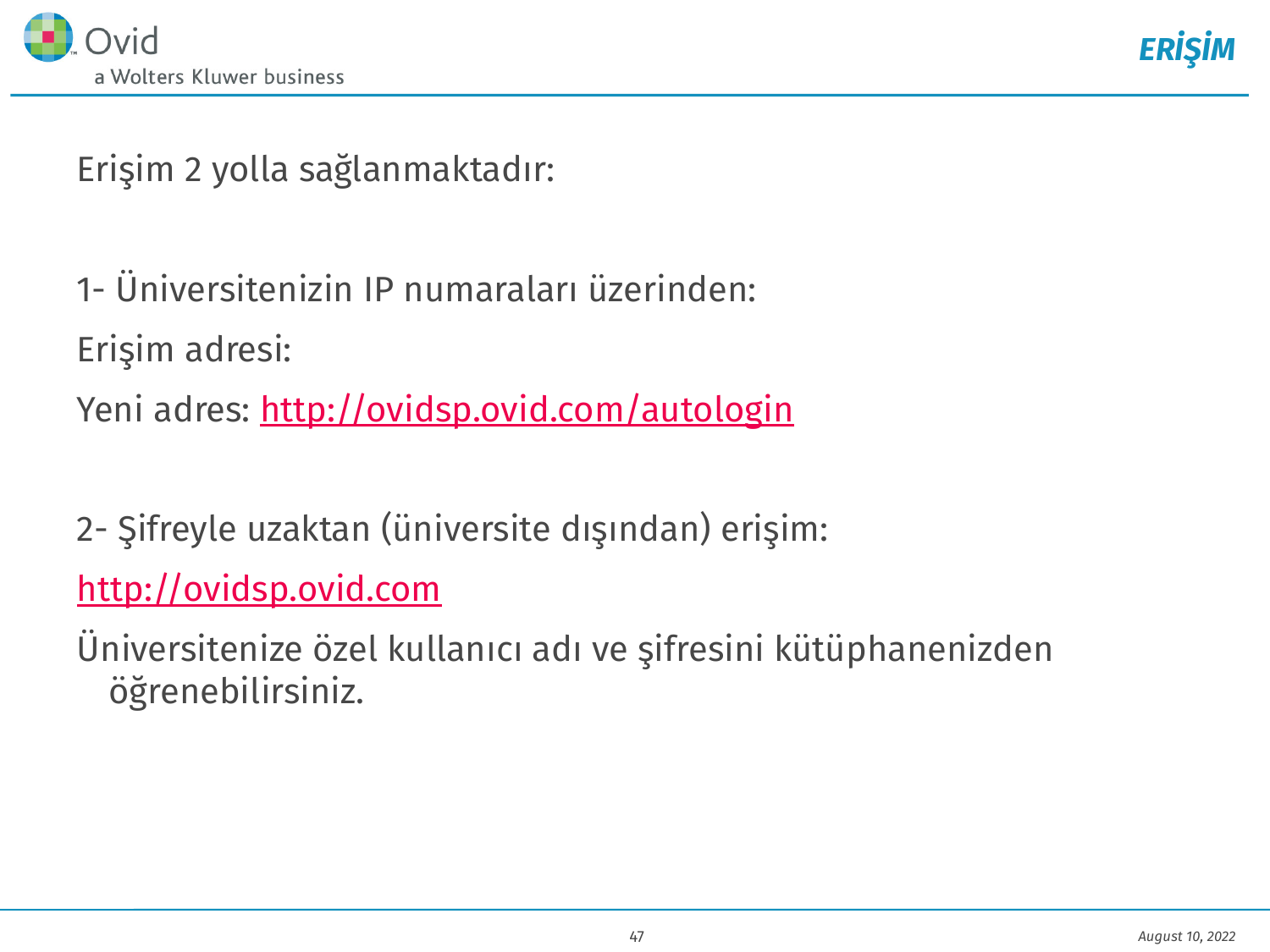

# ERİŞİM
Erişim 2 yolla sağlanmaktadır:

1- Üniversitenizin IP numaraları üzerinden:
Erişim adresi:
Yeni adres: http://ovidsp.ovid.com/autologin

2- Şifreyle uzaktan (üniversite dışından) erişim:
http://ovidsp.ovid.com
Üniversitenize özel kullanıcı adı ve şifresini kütüphanenizden öğrenebilirsiniz.
47
August 10, 2022